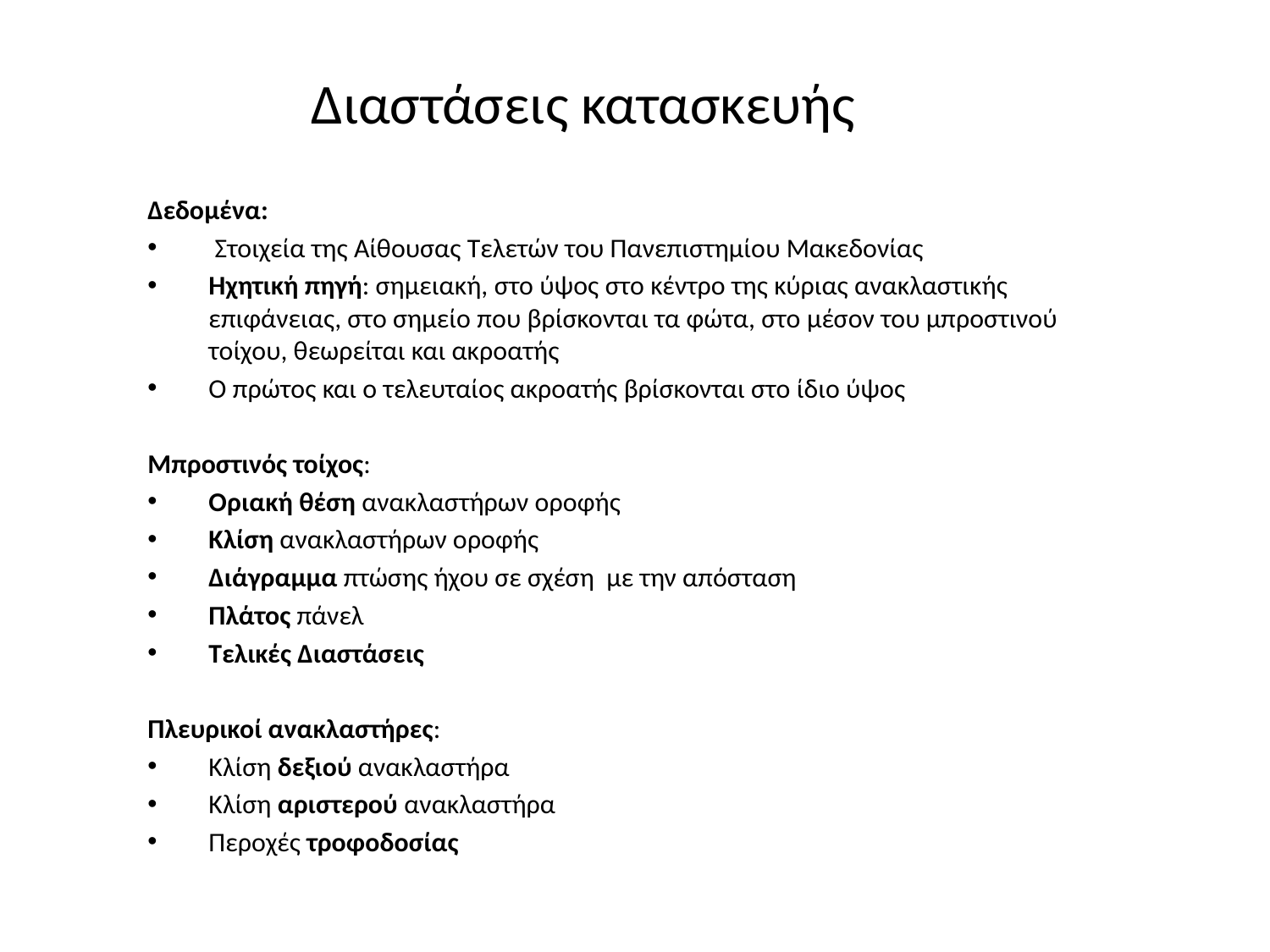

# Διαστάσεις κατασκευής
Δεδομένα:
 Στοιχεία της Αίθουσας Τελετών του Πανεπιστημίου Μακεδονίας
Ηχητική πηγή: σημειακή, στο ύψος στο κέντρο της κύριας ανακλαστικής επιφάνειας, στο σημείο που βρίσκονται τα φώτα, στο μέσον του μπροστινού τοίχου, θεωρείται και ακροατής
Ο πρώτος και ο τελευταίος ακροατής βρίσκονται στο ίδιο ύψος

Μπροστινός τοίχος:
Οριακή θέση ανακλαστήρων οροφής
Κλίση ανακλαστήρων οροφής
Διάγραμμα πτώσης ήχου σε σχέση  με την απόσταση
Πλάτος πάνελ
Τελικές Διαστάσεις

Πλευρικοί ανακλαστήρες:
Κλίση δεξιού ανακλαστήρα
Κλίση αριστερού ανακλαστήρα
Περοχές τροφοδοσίας